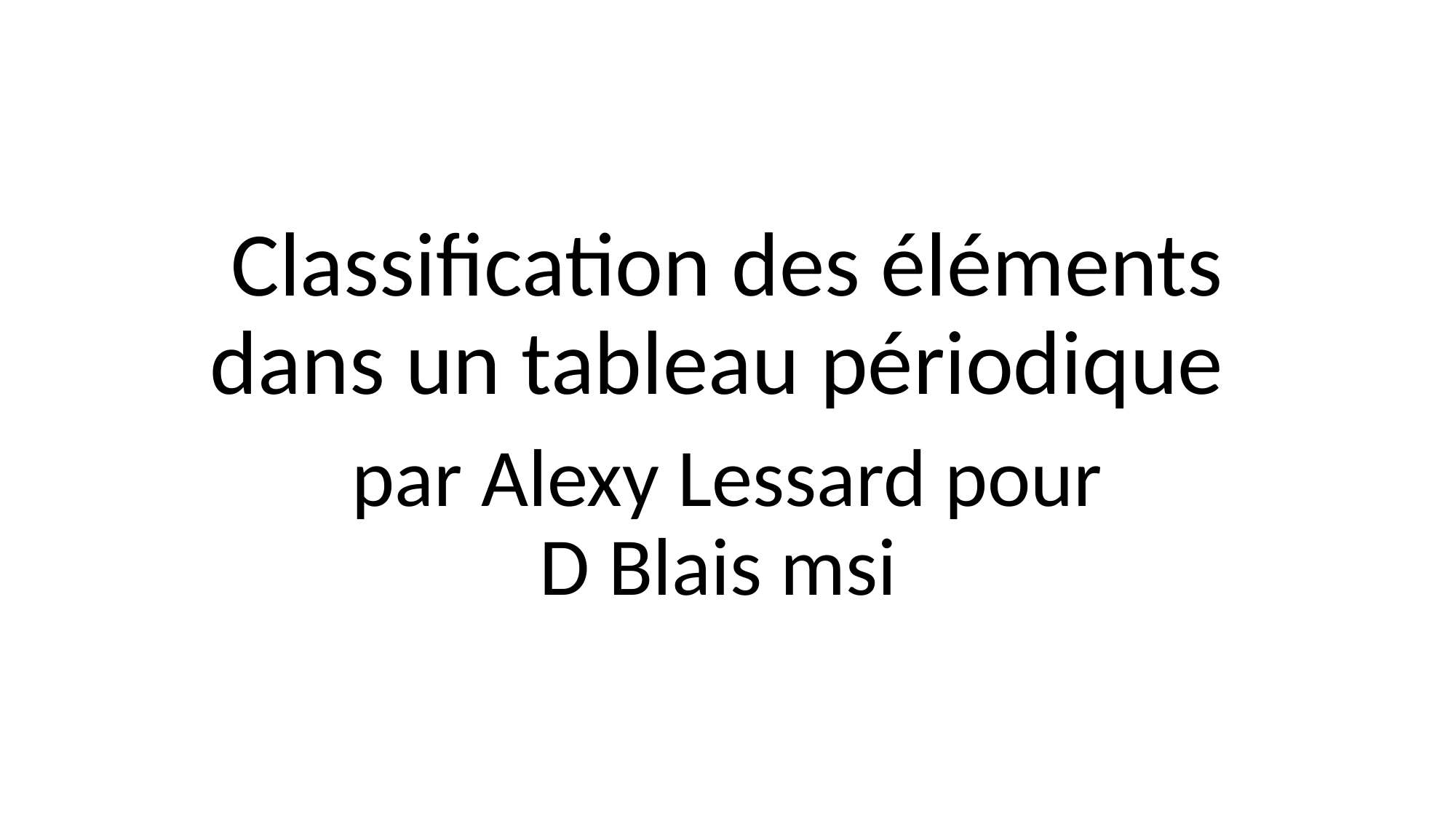

# Classification des éléments dans un tableau périodique
par Alexy Lessard pour D Blais msi